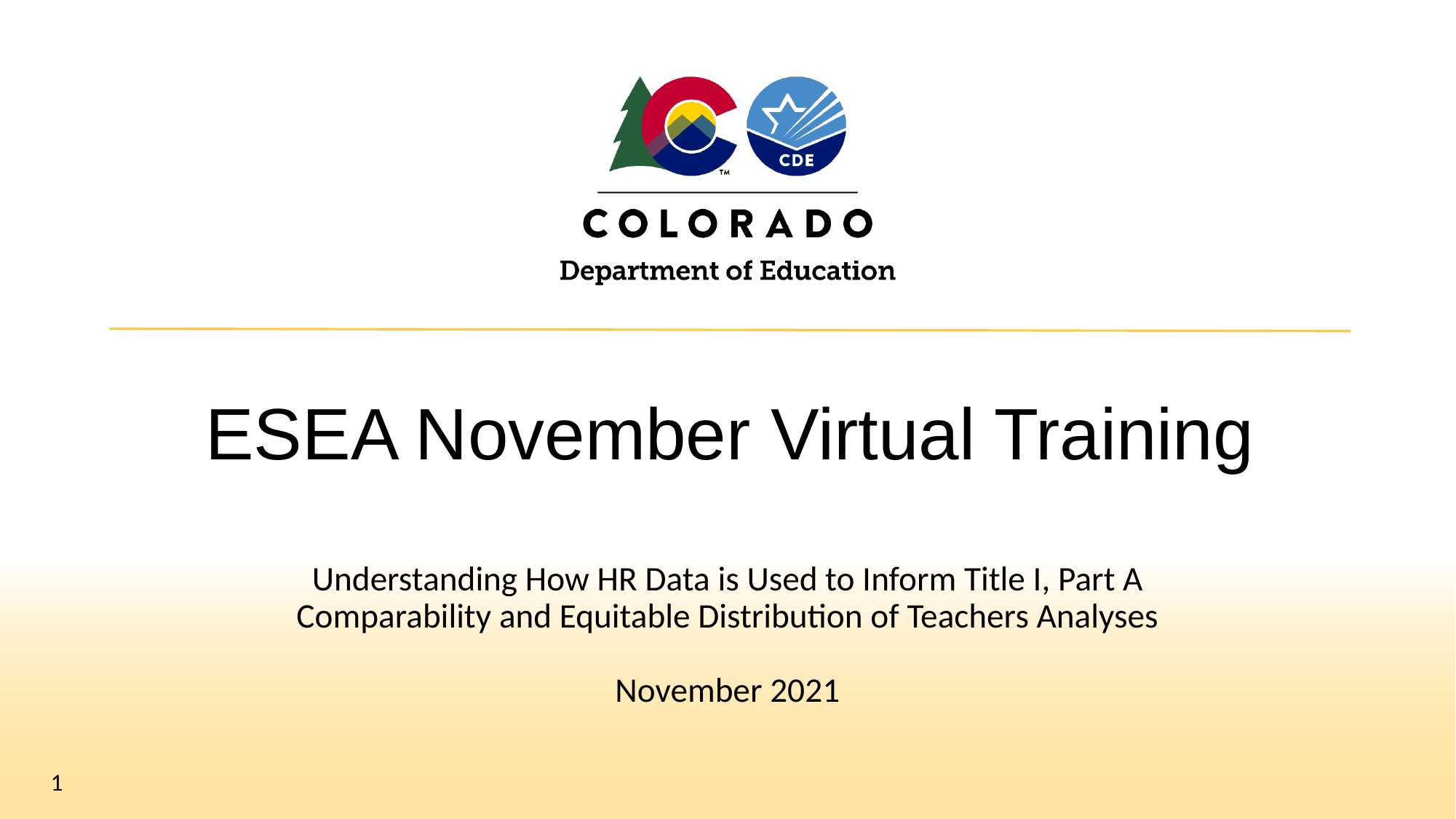

# ESEA November Virtual Training
Understanding How HR Data is Used to Inform Title I, Part A Comparability and Equitable Distribution of Teachers Analyses

November 2021
1